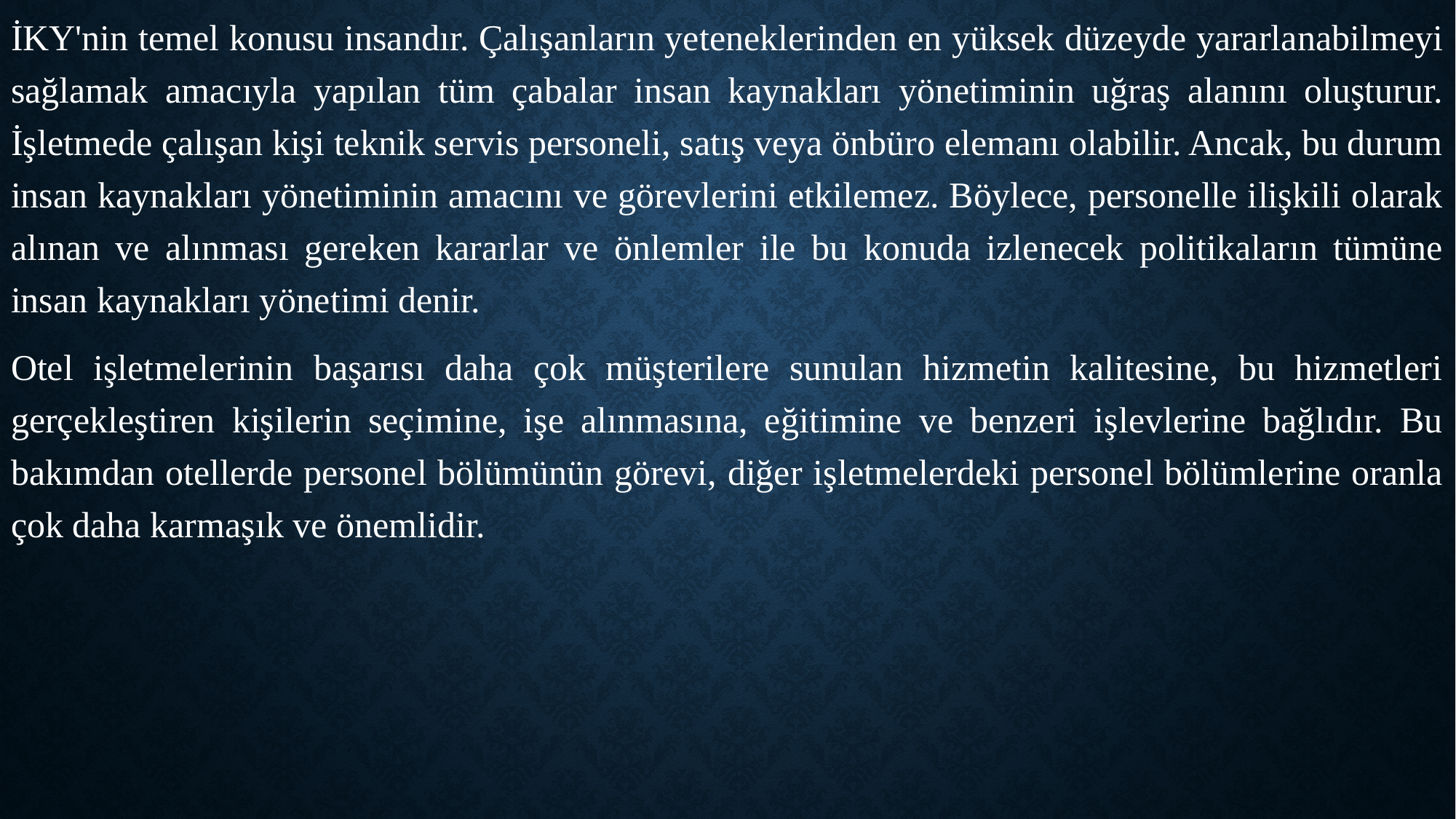

İKY'nin temel konusu insandır. Çalışanların yeteneklerinden en yüksek düzeyde yararlanabilmeyi sağlamak amacıyla yapılan tüm çabalar insan kaynakları yönetiminin uğraş alanını oluşturur. İşletmede çalışan kişi teknik servis personeli, satış veya önbüro elemanı olabilir. Ancak, bu durum insan kaynakları yönetiminin amacını ve görevlerini etkilemez. Böylece, personelle ilişkili olarak alınan ve alınması gereken kararlar ve önlemler ile bu konuda izlenecek politikaların tümüne insan kaynakları yönetimi denir.
Otel işletmelerinin başarısı daha çok müşterilere sunulan hizmetin kalitesine, bu hizmetleri gerçekleştiren kişilerin seçimine, işe alınmasına, eğitimine ve benzeri işlevlerine bağlıdır. Bu bakımdan otellerde personel bölümünün görevi, diğer işletmelerdeki personel bölümlerine oranla çok daha karmaşık ve önemlidir.